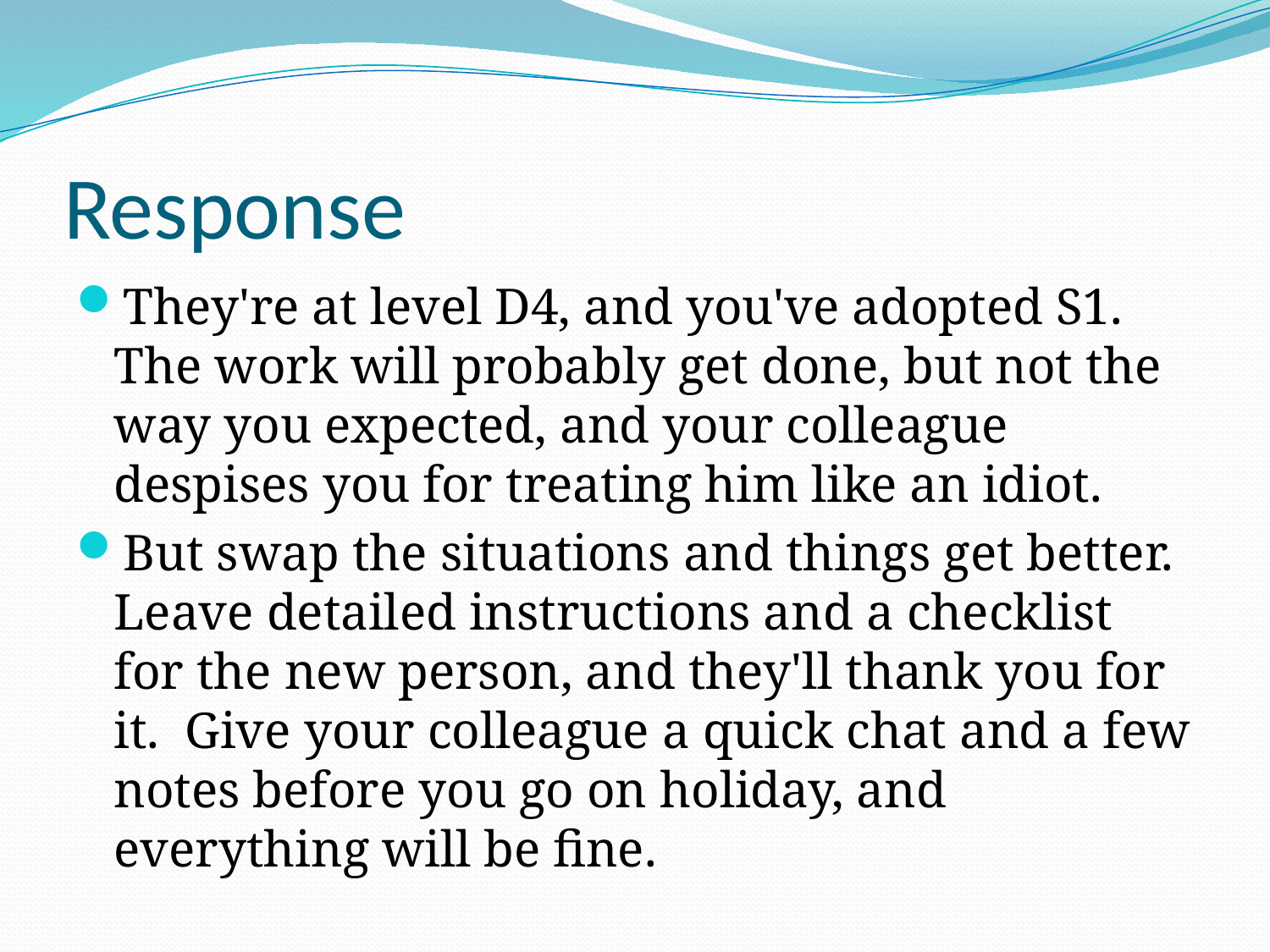

# Response
They're at level D4, and you've adopted S1.  The work will probably get done, but not the way you expected, and your colleague despises you for treating him like an idiot.
But swap the situations and things get better.  Leave detailed instructions and a checklist for the new person, and they'll thank you for it.  Give your colleague a quick chat and a few notes before you go on holiday, and everything will be fine.